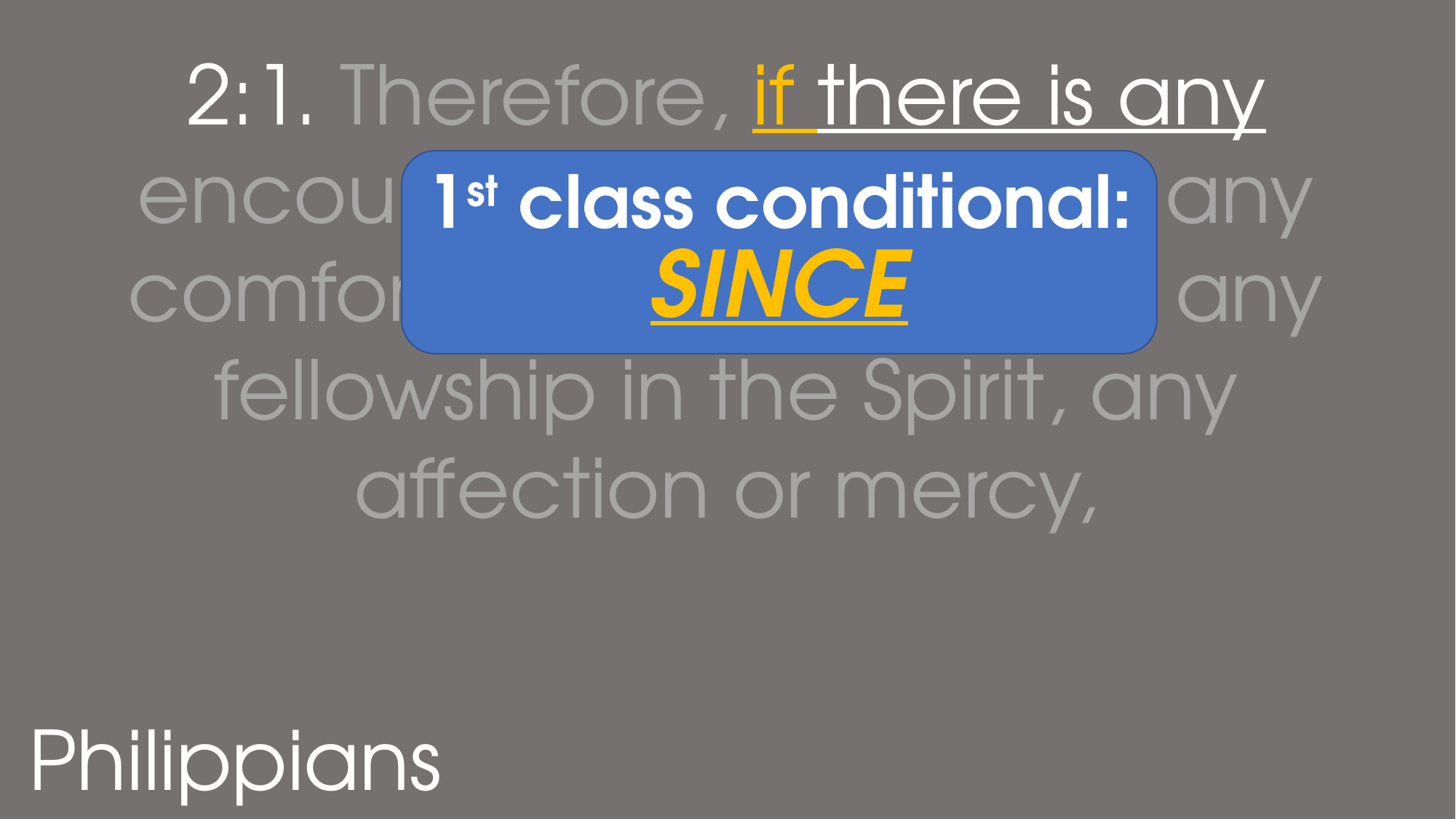

2:1. Therefore, if there is any encouragement in Christ, any comfort provided by love, any fellowship in the Spirit, any affection or mercy,
1st class conditional:
SINCE
Philippians